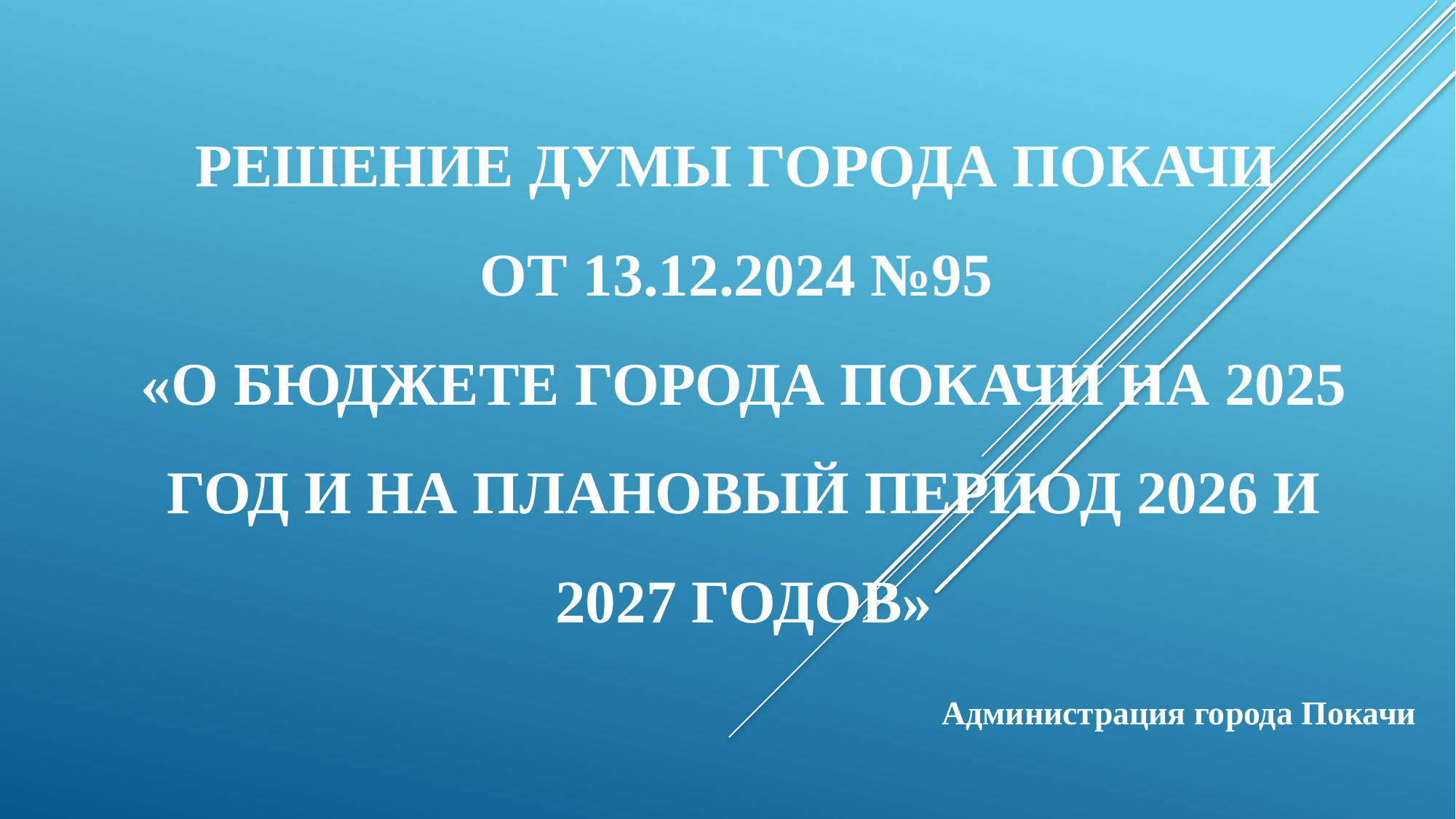

# Решение Думы города Покачи от 13.12.2024 №95 «О БЮДЖЕТЕ ГОРОДА ПОКАЧИ НА 2025 ГОД И НА ПЛАНОВЫЙ ПЕРИОД 2026 И 2027 ГОДОВ»

Администрация города Покачи